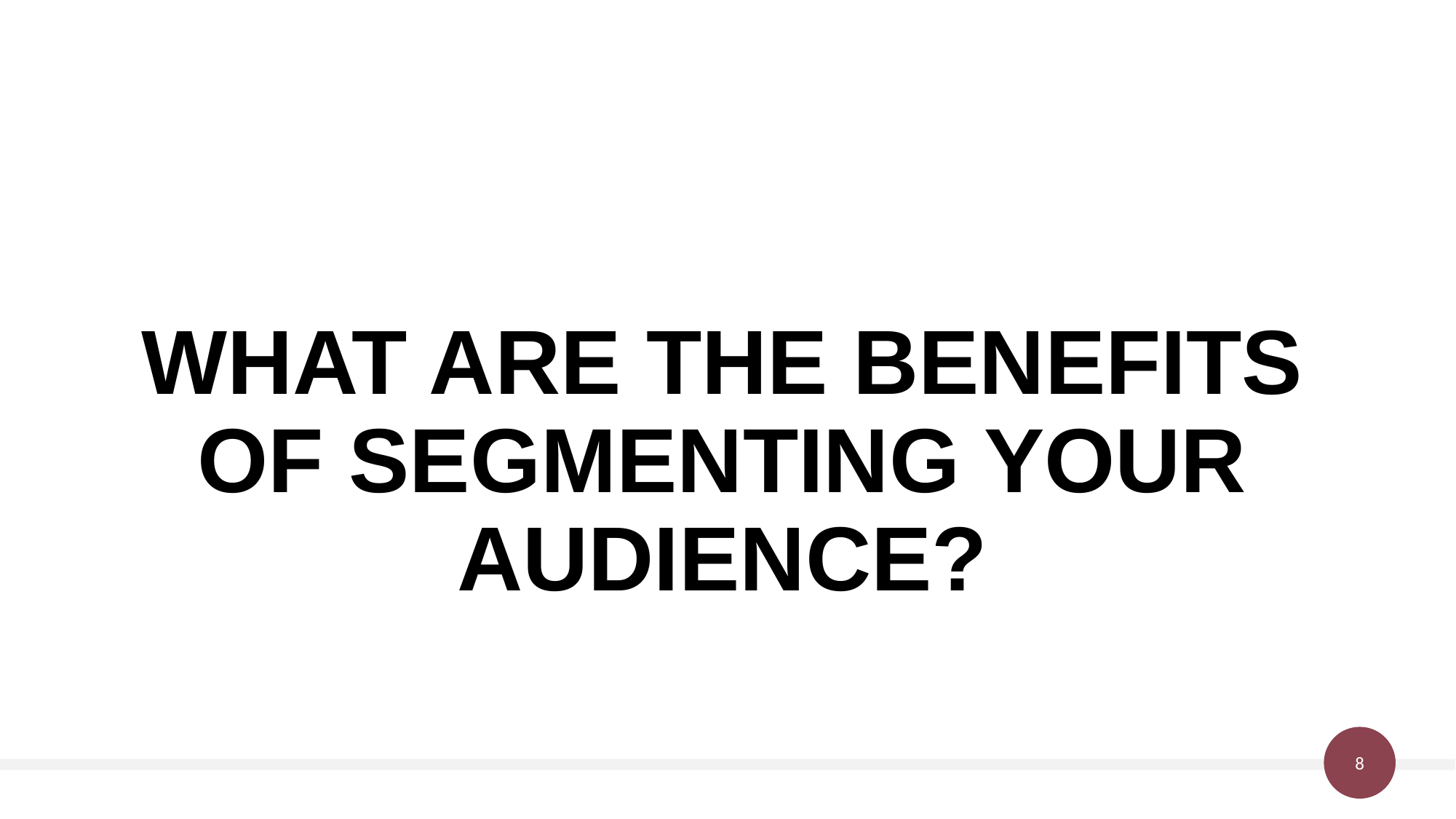

# WHAT ARE THE BENEFITS OF SEGMENTING YOUR AUDIENCE?